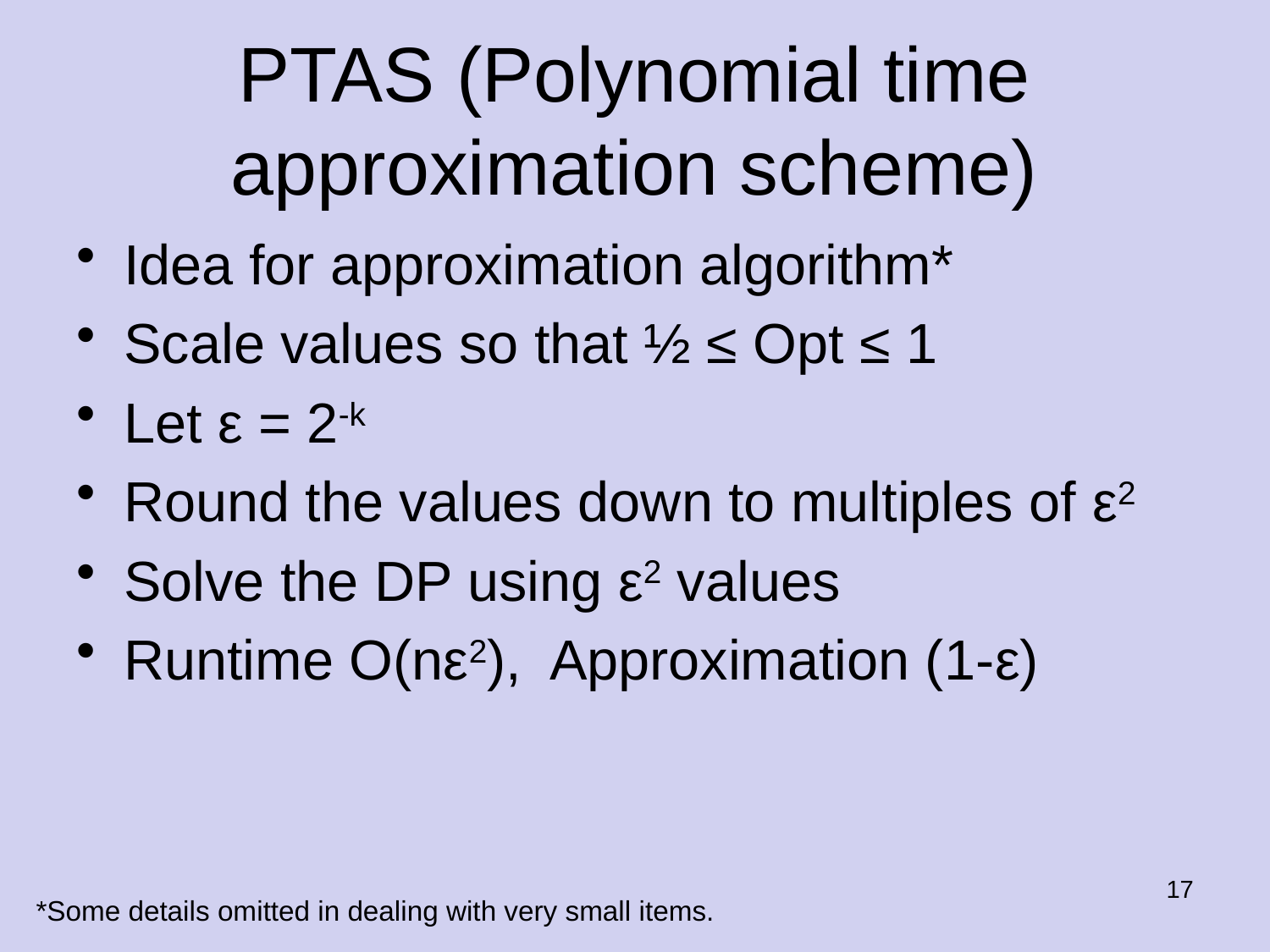

# PTAS (Polynomial time approximation scheme)
Idea for approximation algorithm*
Scale values so that ½ ≤ Opt ≤ 1
Let ε = 2-k
Round the values down to multiples of ε2
Solve the DP using ε2 values
Runtime O(nε2),  Approximation (1-ε)
17
*Some details omitted in dealing with very small items.